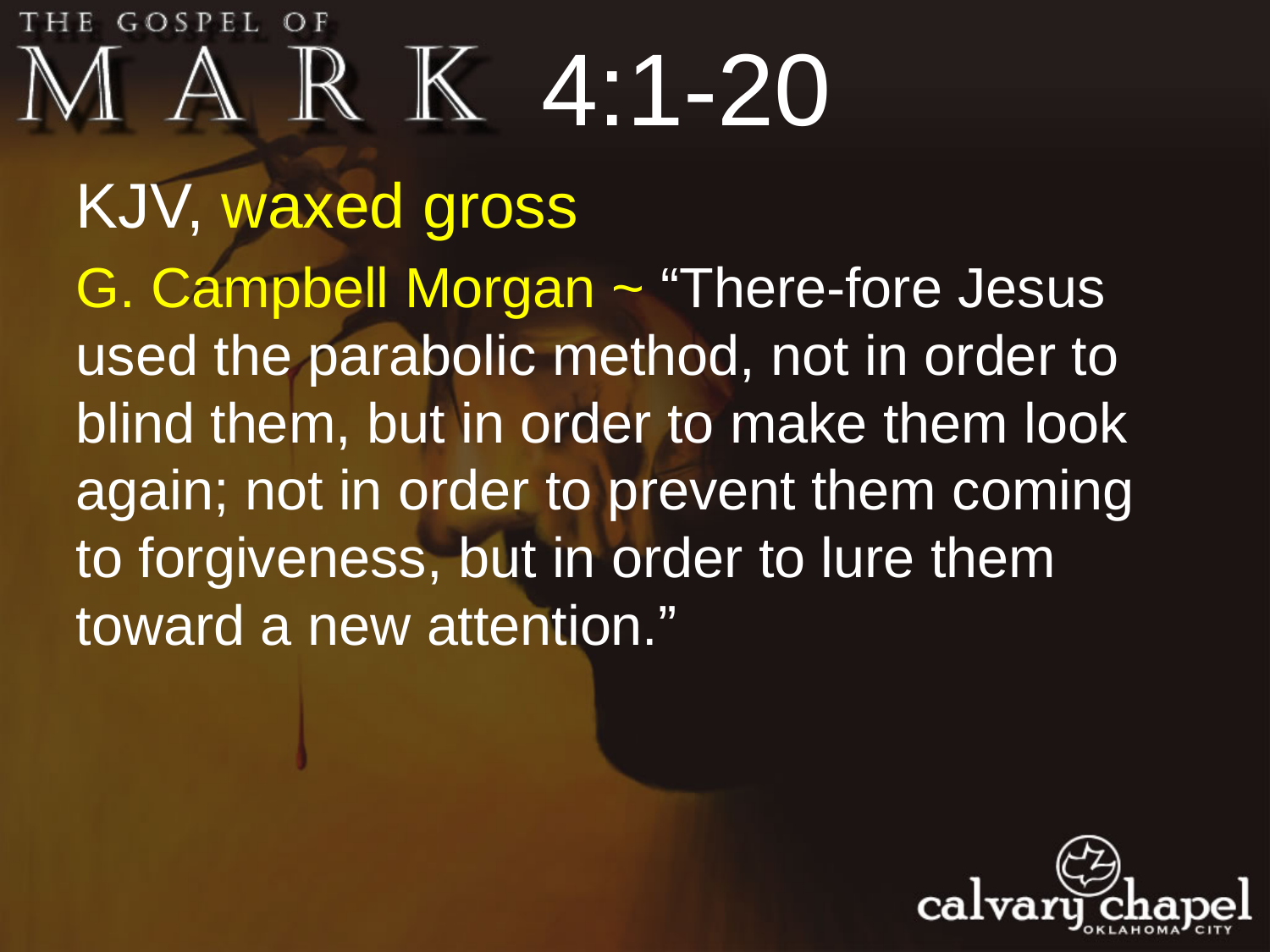

4:1-20
KJV, waxed gross
G. Campbell Morgan ~ “There-fore Jesus used the parabolic method, not in order to blind them, but in order to make them look again; not in order to prevent them coming to forgiveness, but in order to lure them toward a new attention.”